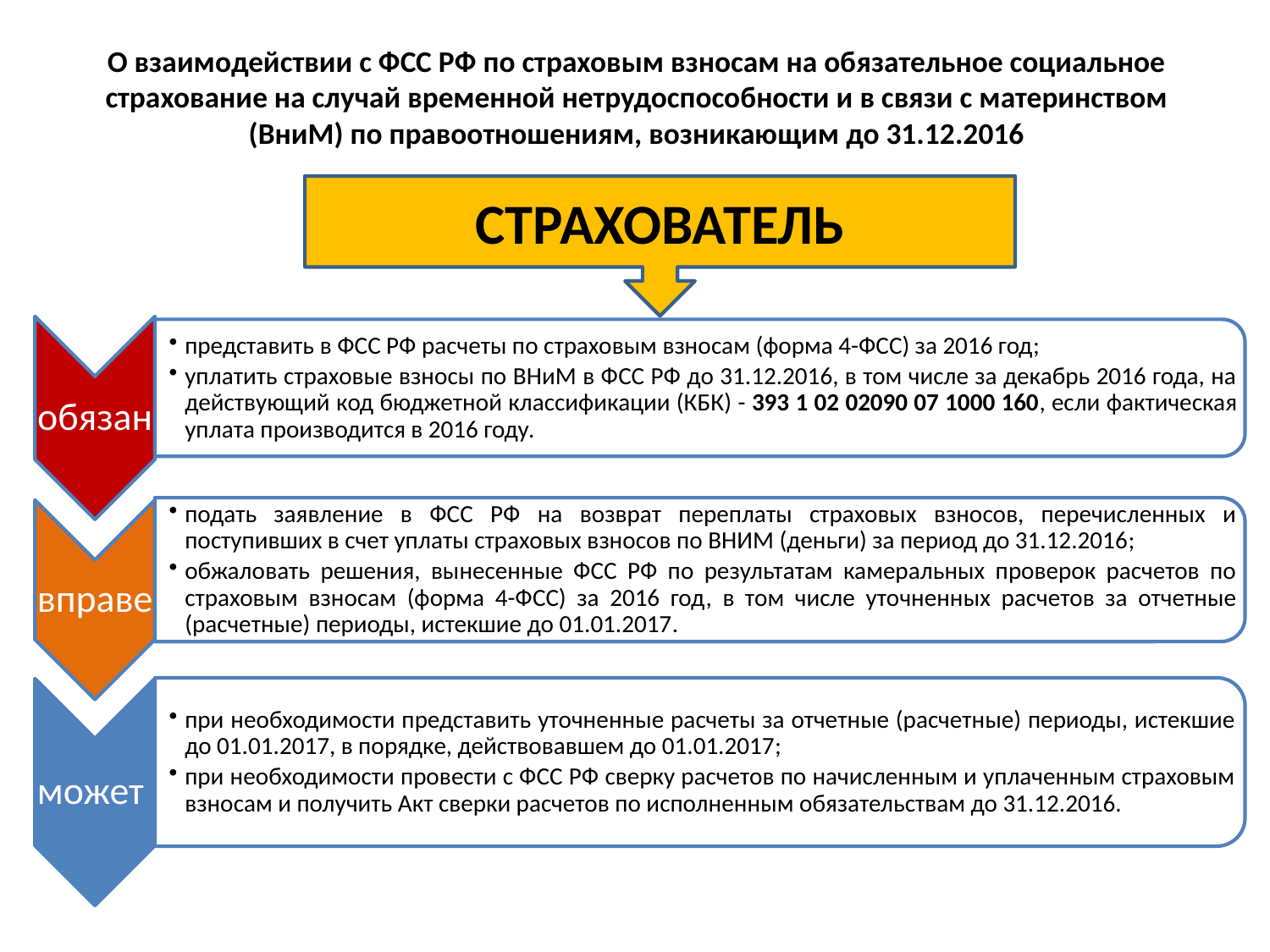

# О взаимодействии с ФСС РФ по страховым взносам на обязательное социальное страхование на случай временной нетрудоспособности и в связи с материнством (ВниМ) по правоотношениям, возникающим до 31.12.2016
СТРАХОВАТЕЛЬ
обязан
представить в ФСС РФ расчеты по страховым взносам (форма 4-ФСС) за 2016 год;
уплатить страховые взносы по ВНиМ в ФСС РФ до 31.12.2016, в том числе за декабрь 2016 года, на действующий код бюджетной классификации (КБК) - 393 1 02 02090 07 1000 160, если фактическая уплата производится в 2016 году.
вправе
подать заявление в ФСС РФ на возврат переплаты страховых взносов, перечисленных и поступивших в счет уплаты страховых взносов по ВНИМ (деньги) за период до 31.12.2016;
обжаловать решения, вынесенные ФСС РФ по результатам камеральных проверок расчетов по страховым взносам (форма 4-ФСС) за 2016 год, в том числе уточненных расчетов за отчетные (расчетные) периоды, истекшие до 01.01.2017.
может
при необходимости представить уточненные расчеты за отчетные (расчетные) периоды, истекшие до 01.01.2017, в порядке, действовавшем до 01.01.2017;
при необходимости провести с ФСС РФ сверку расчетов по начисленным и уплаченным страховым взносам и получить Акт сверки расчетов по исполненным обязательствам до 31.12.2016.